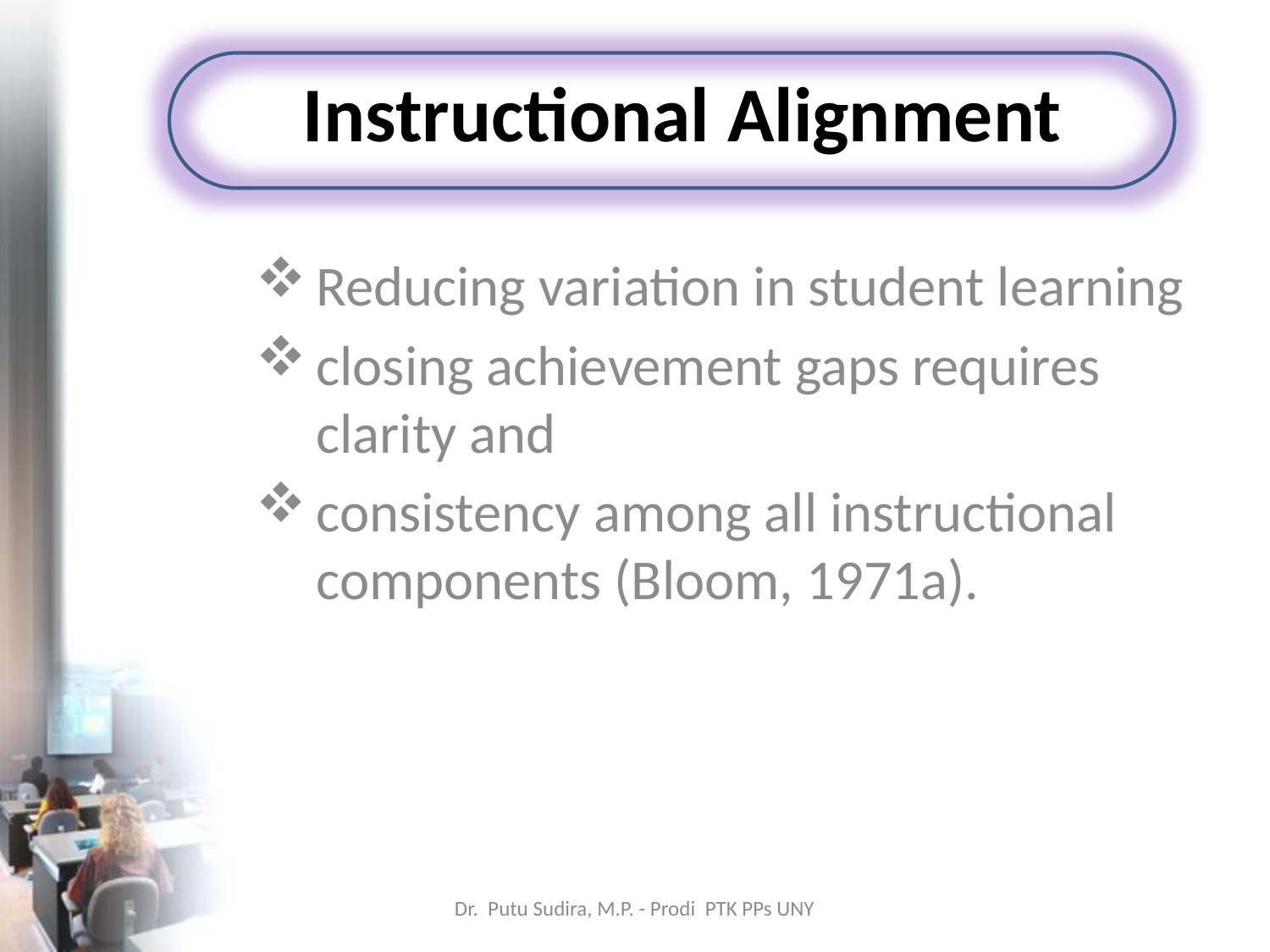

# Instructional Alignment
Reducing variation in student learning
closing achievement gaps requires clarity and
consistency among all instructional components (Bloom, 1971a).
Dr.  Putu Sudira, M.P. - Prodi  PTK PPs UNY